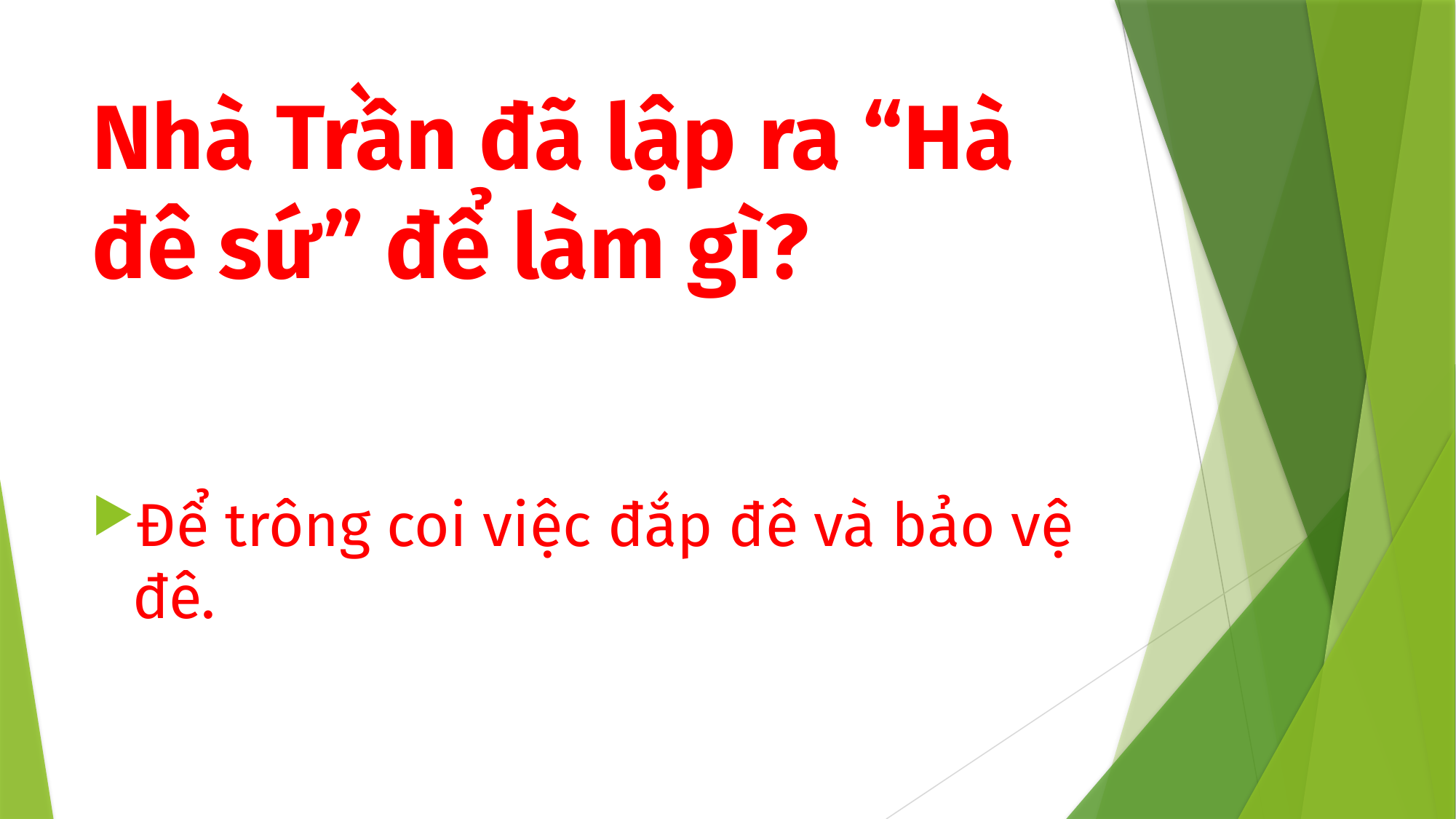

# Nhà Trần đã lập ra “Hà đê sứ” để làm gì?
Để trông coi việc đắp đê và bảo vệ đê.